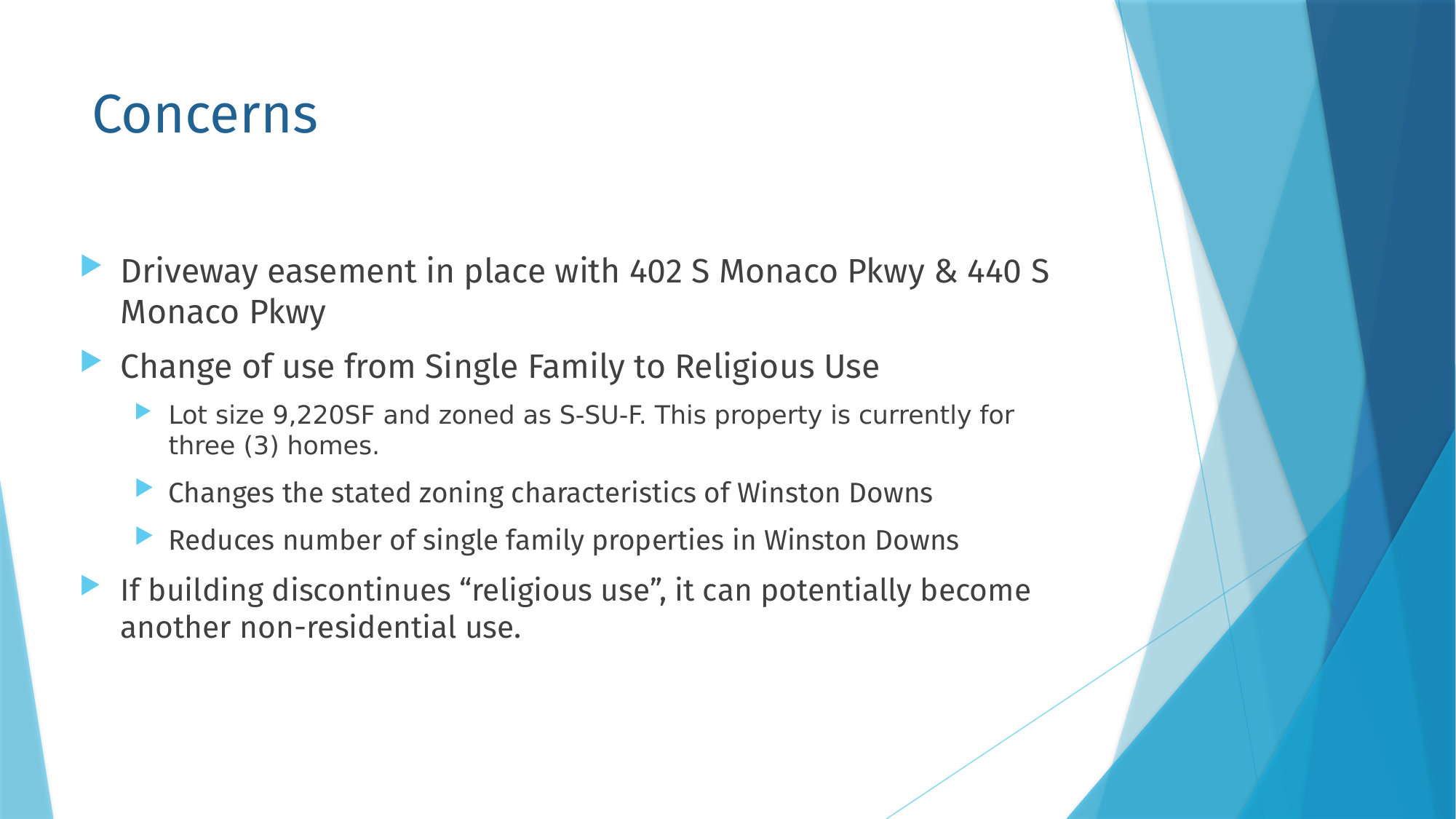

# Concerns

Driveway easement in place with 402 S Monaco Pkwy & 440 S Monaco Pkwy
Change of use from Single Family to Religious Use
Lot size 9,220SF and zoned as S-SU-F. This property is currently for three (3) homes.
Changes the stated zoning characteristics of Winston Downs
Reduces number of single family properties in Winston Downs
If building discontinues “religious use”, it can potentially become another non-residential use.